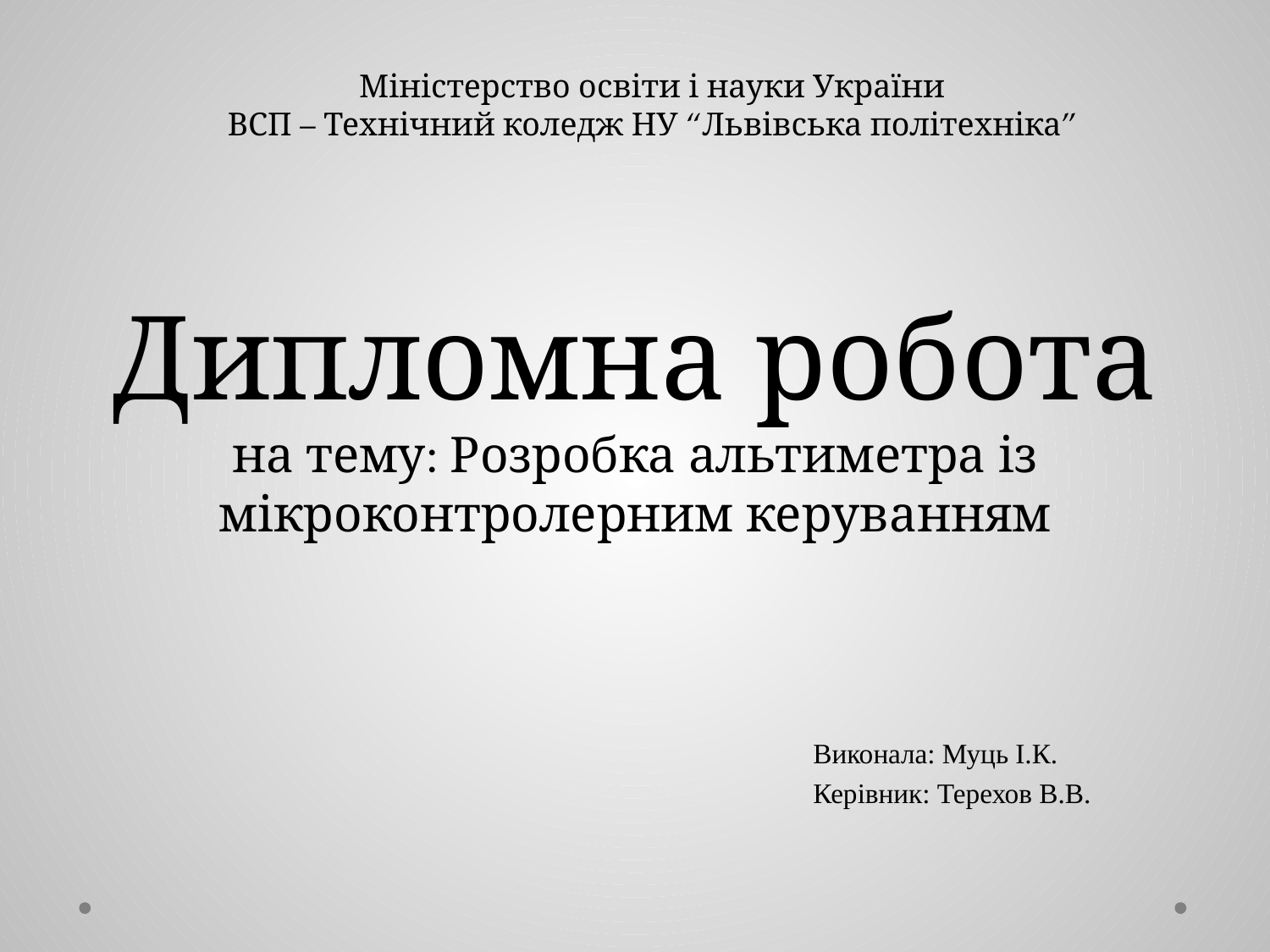

Міністерство освіти і науки України
ВСП – Технічний коледж НУ “Львівська політехніка”
# Дипломна робота на тему: Розробка альтиметра із мікроконтролерним керуванням
Виконала: Муць І.К.
Керівник: Терехов В.В.